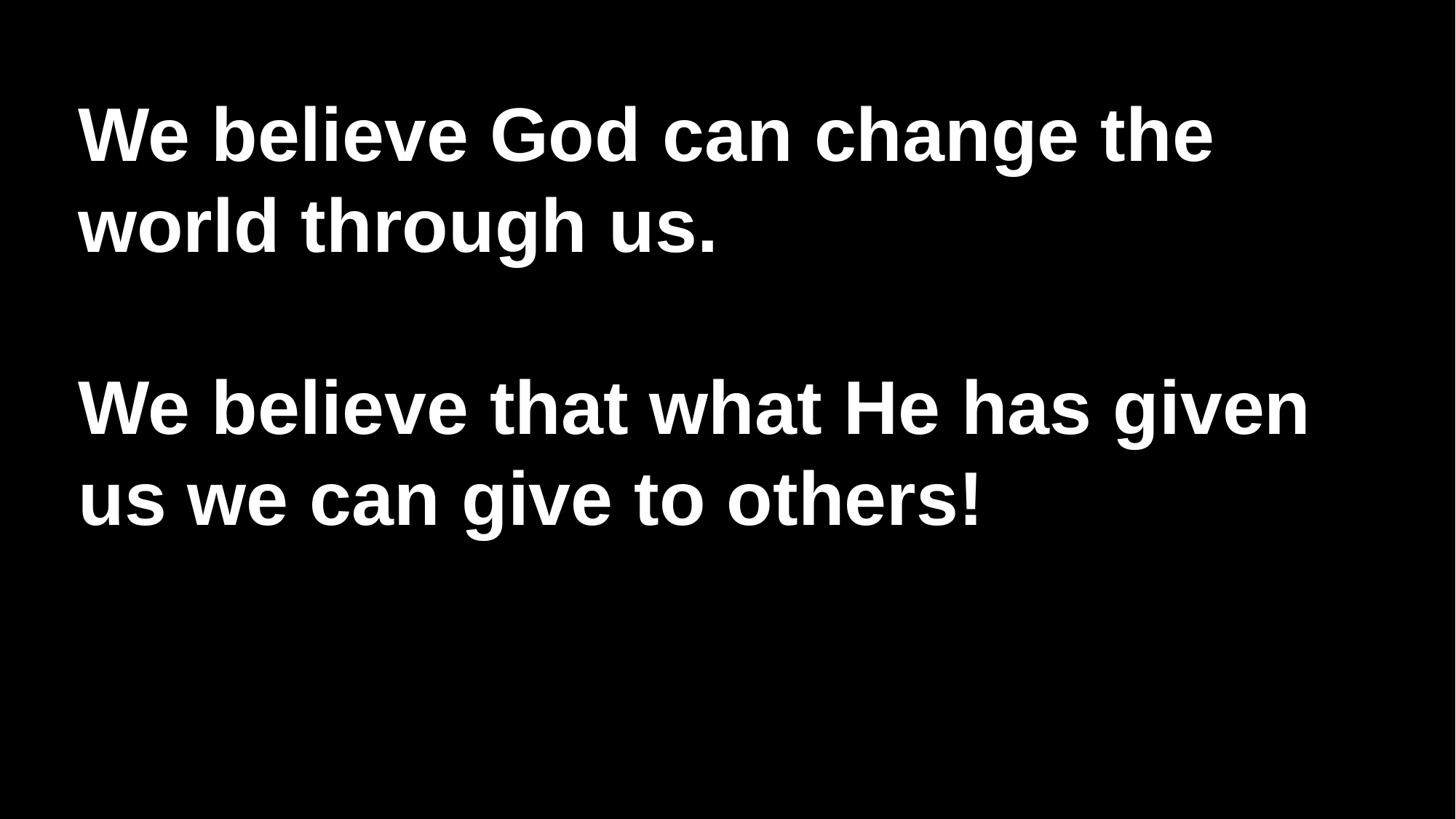

We believe God can change the world through us.

We believe that what He has given us we can give to others!